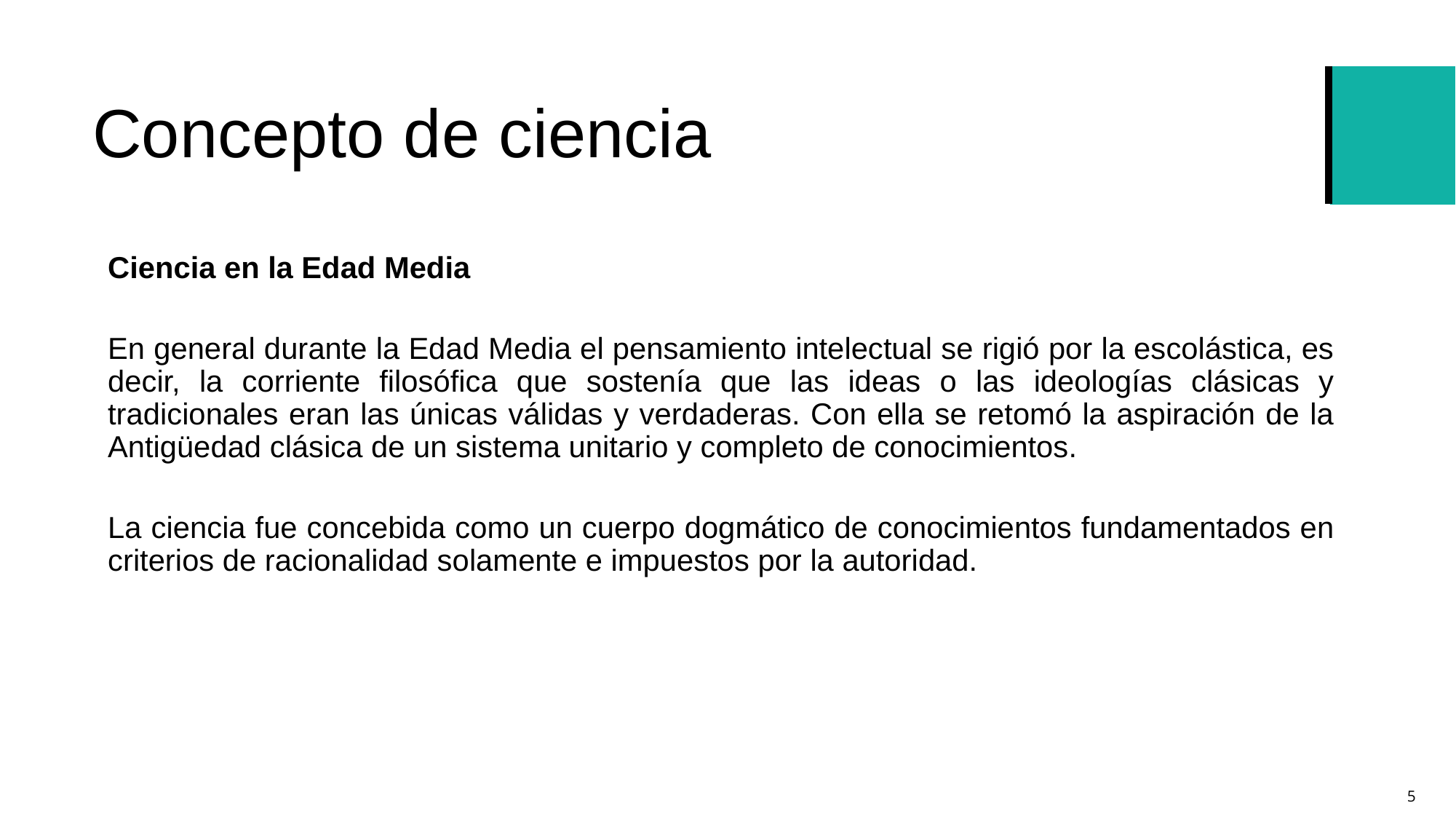

# Concepto de ciencia
Ciencia en la Edad Media

En general durante la Edad Media el pensamiento intelectual se rigió por la escolástica, es decir, la corriente filosófica que sostenía que las ideas o las ideologías clásicas y tradicionales eran las únicas válidas y verdaderas. Con ella se retomó la aspiración de la Antigüedad clásica de un sistema unitario y completo de conocimientos.

La ciencia fue concebida como un cuerpo dogmático de conocimientos fundamentados en criterios de racionalidad solamente e impuestos por la autoridad.

5